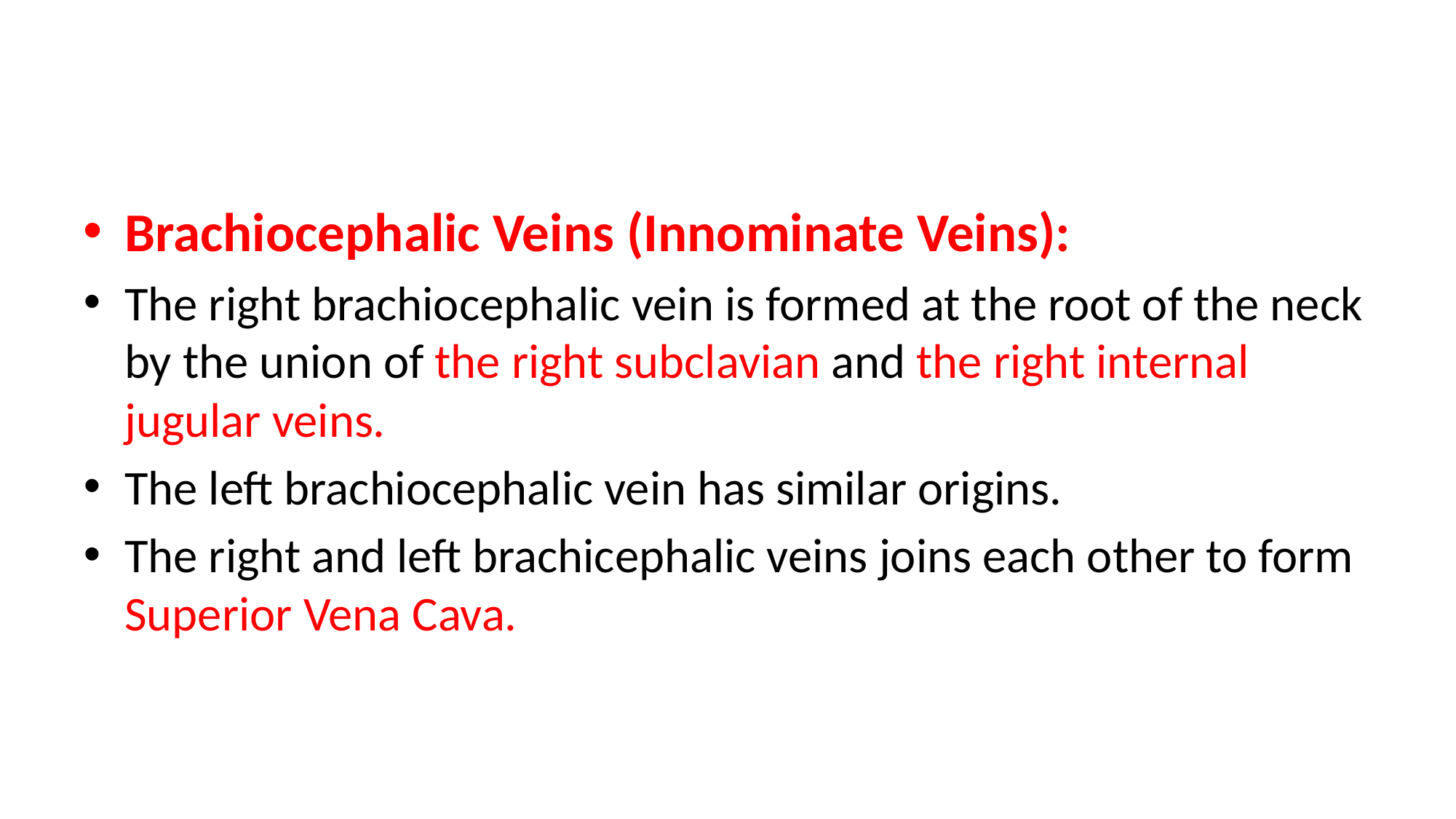

#
Brachiocephalic Veins (Innominate Veins):
The right brachiocephalic vein is formed at the root of the neck by the union of the right subclavian and the right internal jugular veins.
The left brachiocephalic vein has similar origins.
The right and left brachicephalic veins joins each other to form Superior Vena Cava.